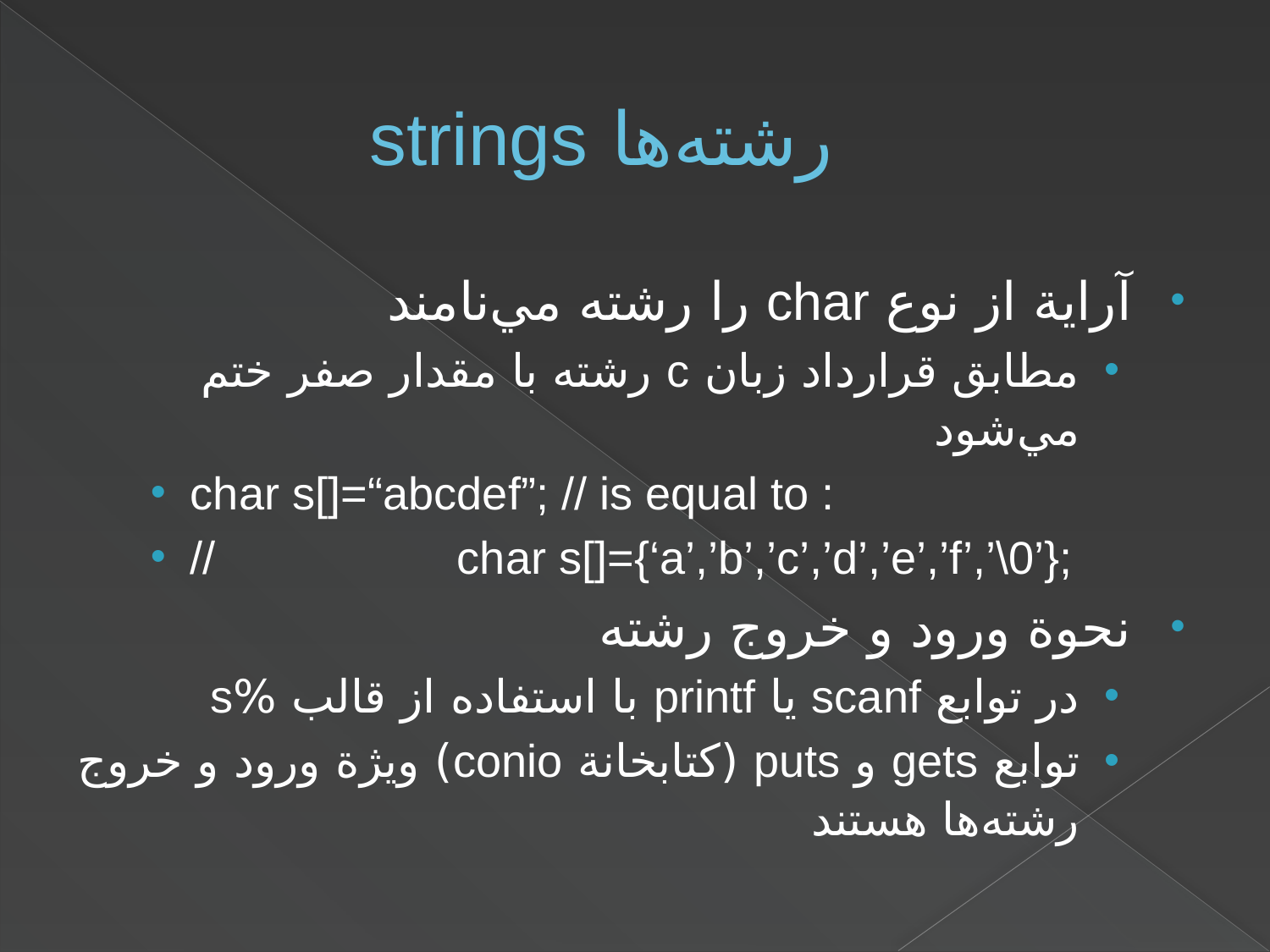

# رشته‌ها strings
آراية از نوع char را رشته مي‌نامند
مطابق قرارداد زبان c رشته با مقدار صفر ختم مي‌شود
char s[]=“abcdef”; // is equal to :
//                   char s[]={‘a’,’b’,’c’,’d’,’e’,’f’,’\0’};
نحوة ورود و خروج رشته
در توابع scanf يا printf با استفاده از قالب %s
توابع gets و puts (کتابخانة conio) ويژة ورود و خروج رشته‌ها هستند